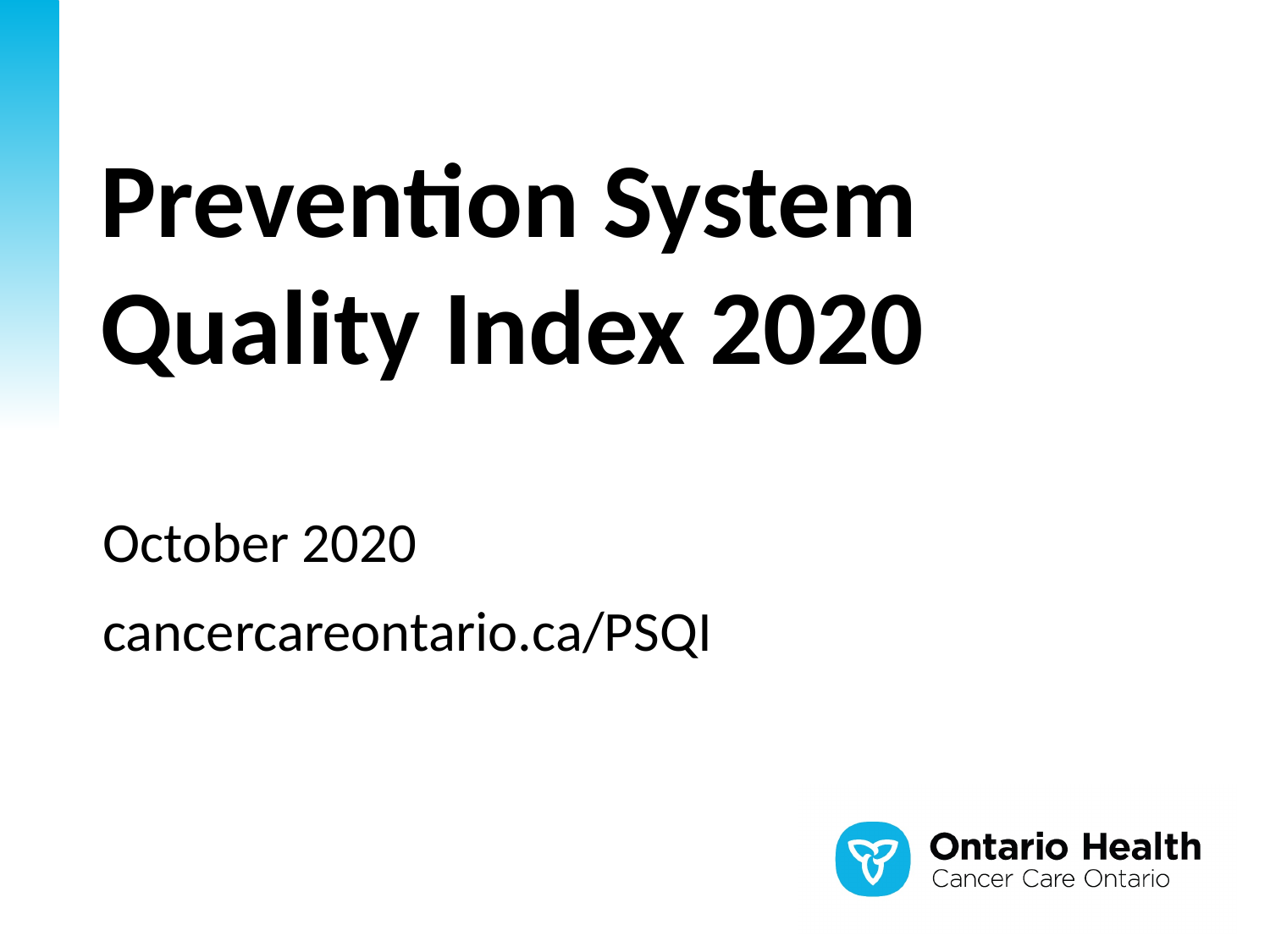

# Prevention System Quality Index 2020
October 2020
cancercareontario.ca/PSQI